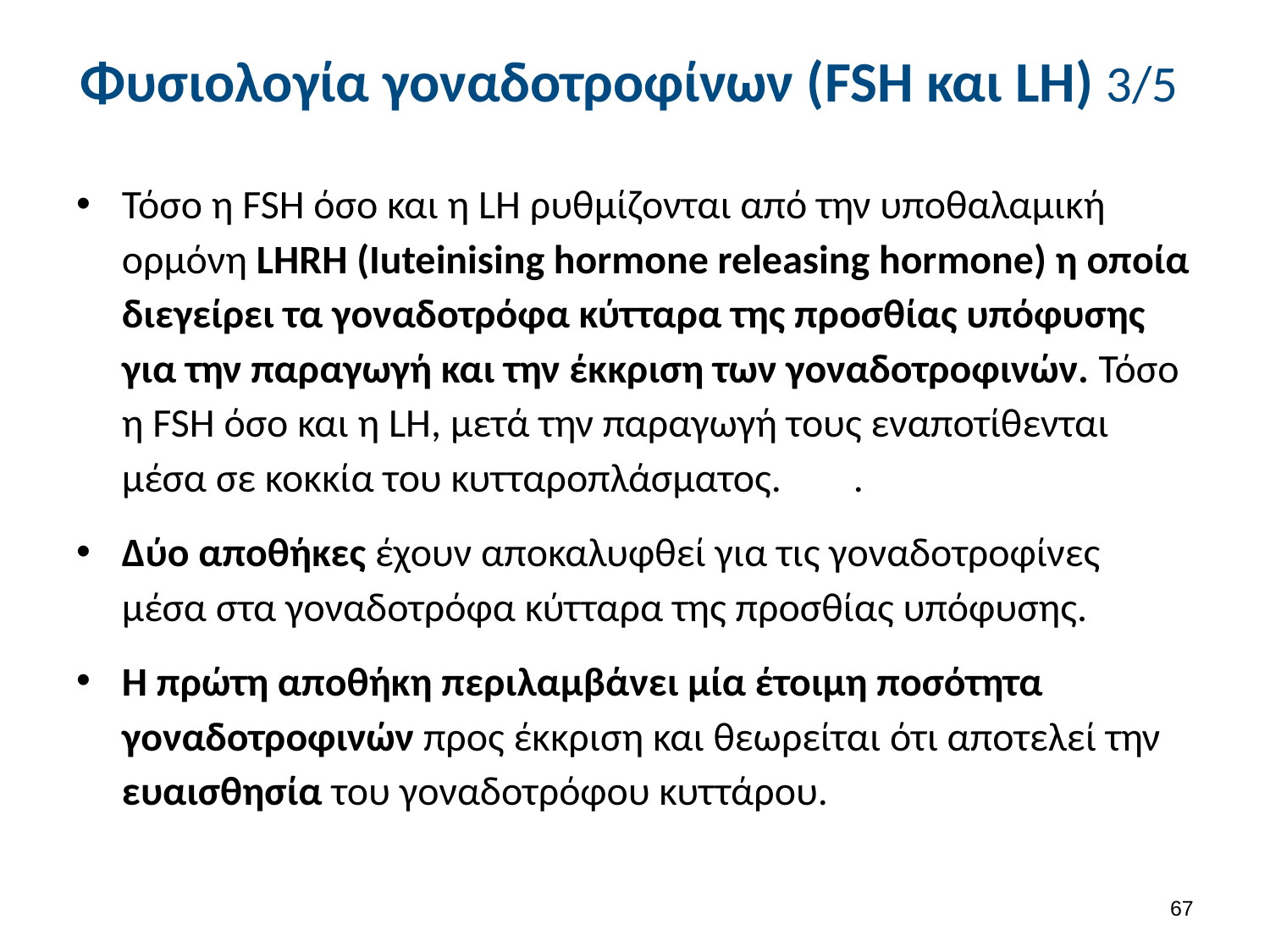

# Φυσιολογία γοναδοτροφίνων (FSH και LH) 3/5
Τόσο η FSH όσο και η LΗ ρυθμίζονται από την υποθαλαμική ορμόνη LHRH (Iuteinising hormone releasing hormone) η οποία διεγείρει τα γοναδοτρόφα κύτταρα της προσθίας υπόφυσης για την παραγωγή και την έκκριση των γοναδοτροφινών. Τόσο η FSH όσο και η LΗ, μετά την παραγωγή τους εναποτίθενται μέσα σε κοκκία του κυτταροπλάσματος.	.
Δύο αποθήκες έχουν αποκαλυφθεί για τις γοναδοτροφίνες μέσα στα γοναδοτρόφα κύτταρα της προσθίας υπόφυσης.
Η πρώτη αποθήκη περιλαμβάνει μία έτοιμη ποσότητα γοναδοτροφινών προς έκκριση και θεωρείται ότι αποτελεί την ευαισθησία του γοναδοτρόφου κυττάρου.

67